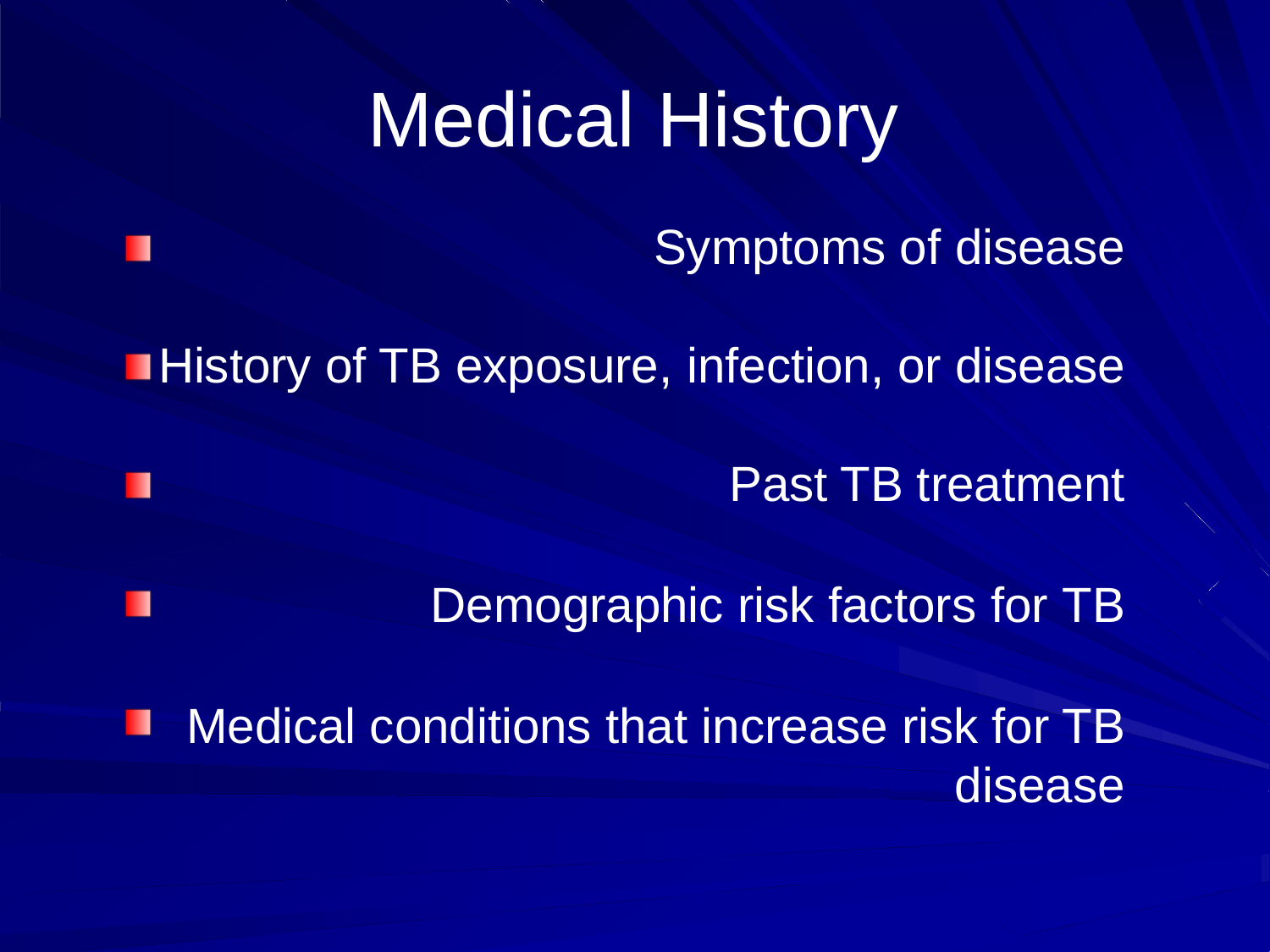

# Medical History
Symptoms of disease
History of TB exposure, infection, or disease  Past TB treatment

Demographic risk factors for TB

Medical conditions that increase risk for TB  disease